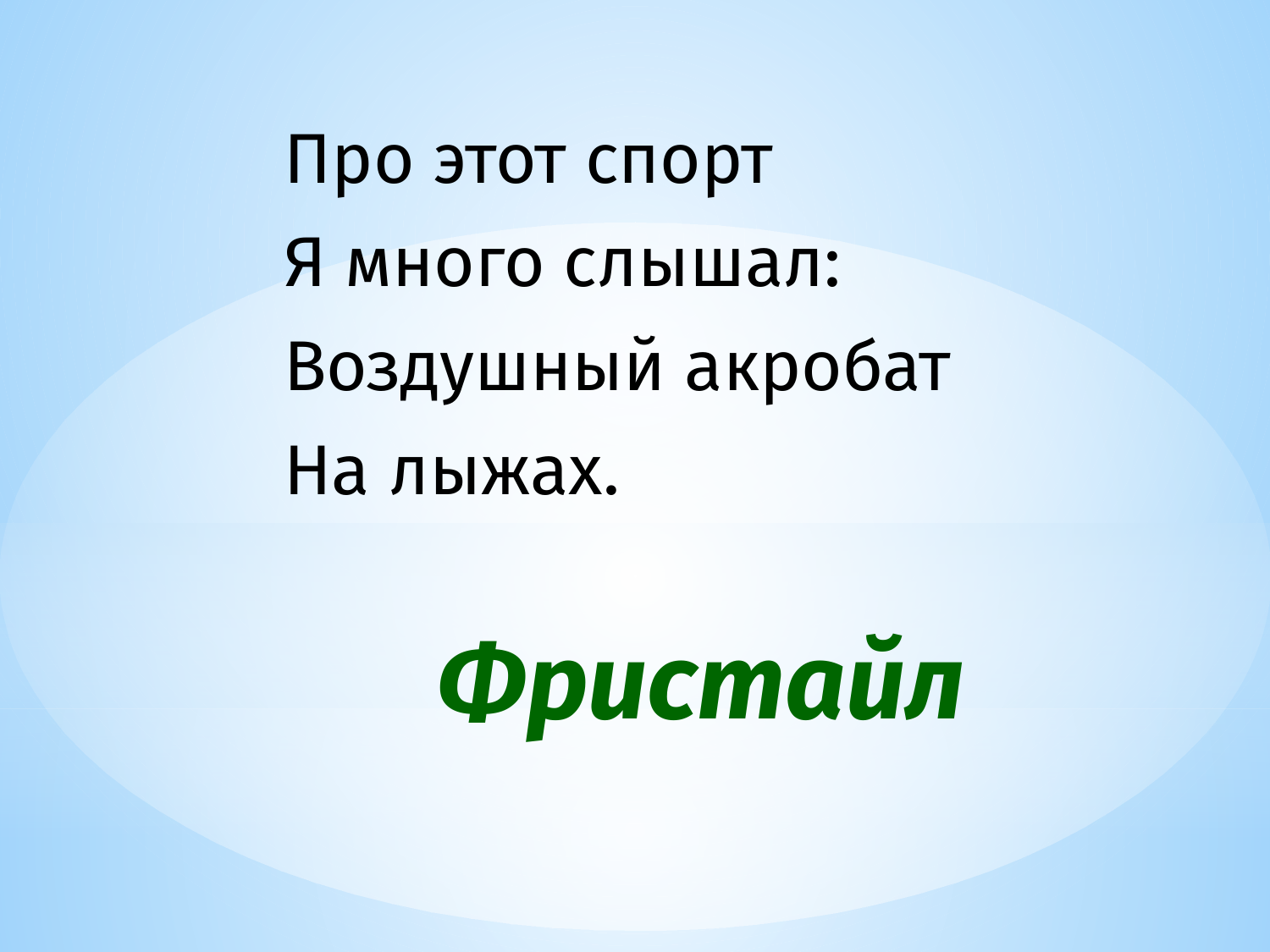

Про этот спорт
Я много слышал:
Воздушный акробат
На лыжах.
# Фристайл